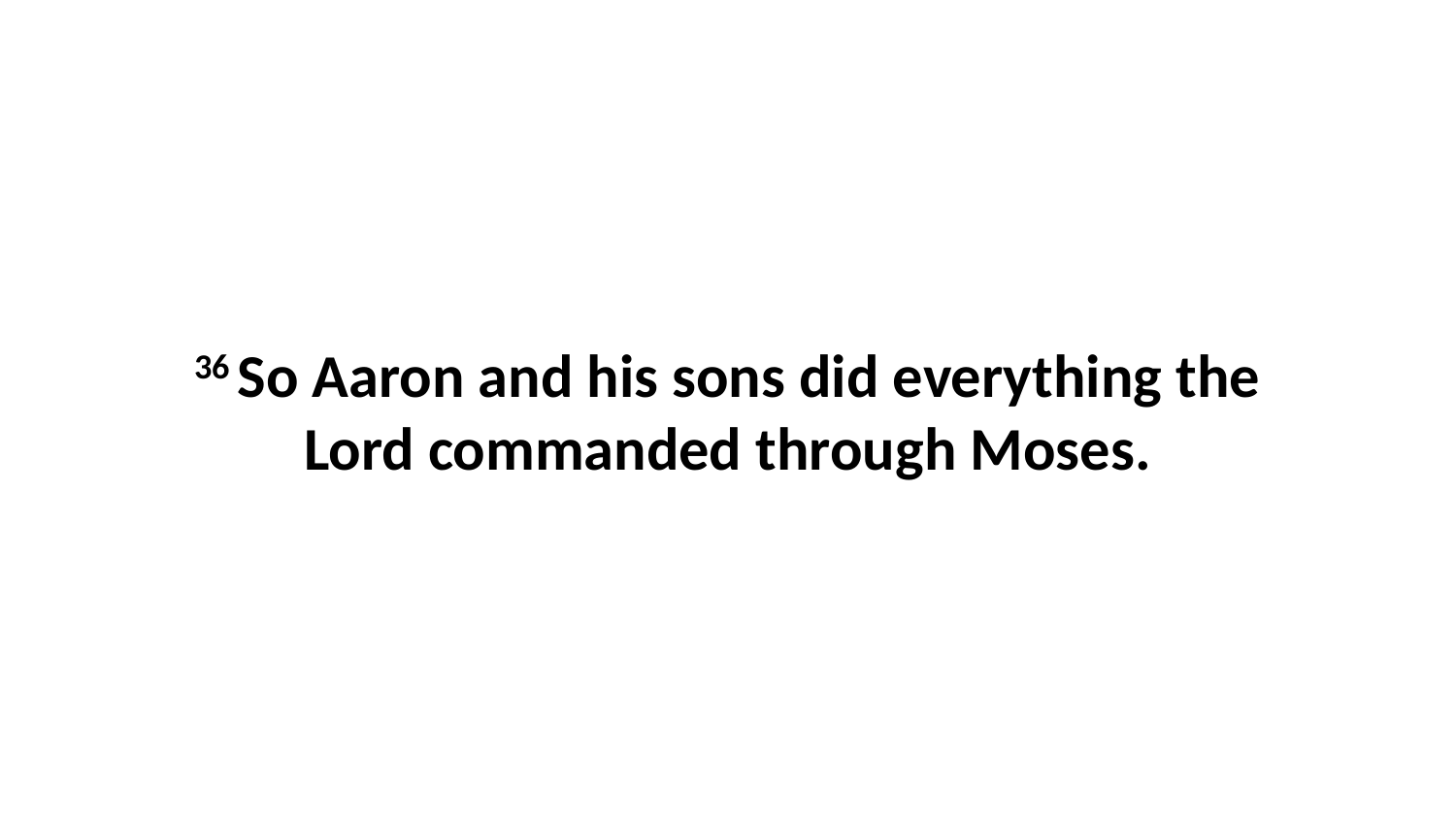

36 So Aaron and his sons did everything the Lord commanded through Moses.